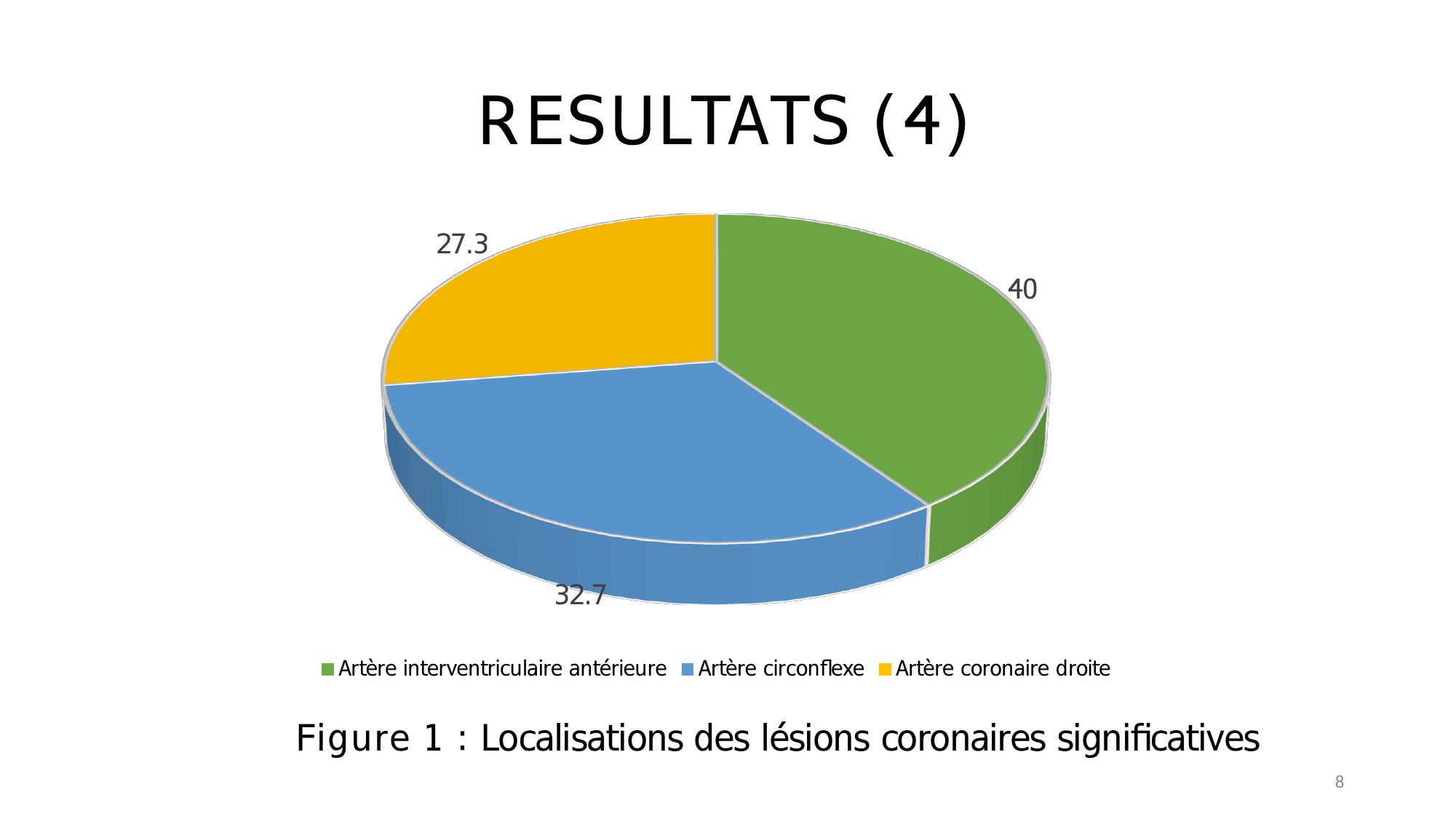

# RESULTATS (4)

[unsupported chart]

Figure 1 : Localisations des lésions coronaires significatives
8